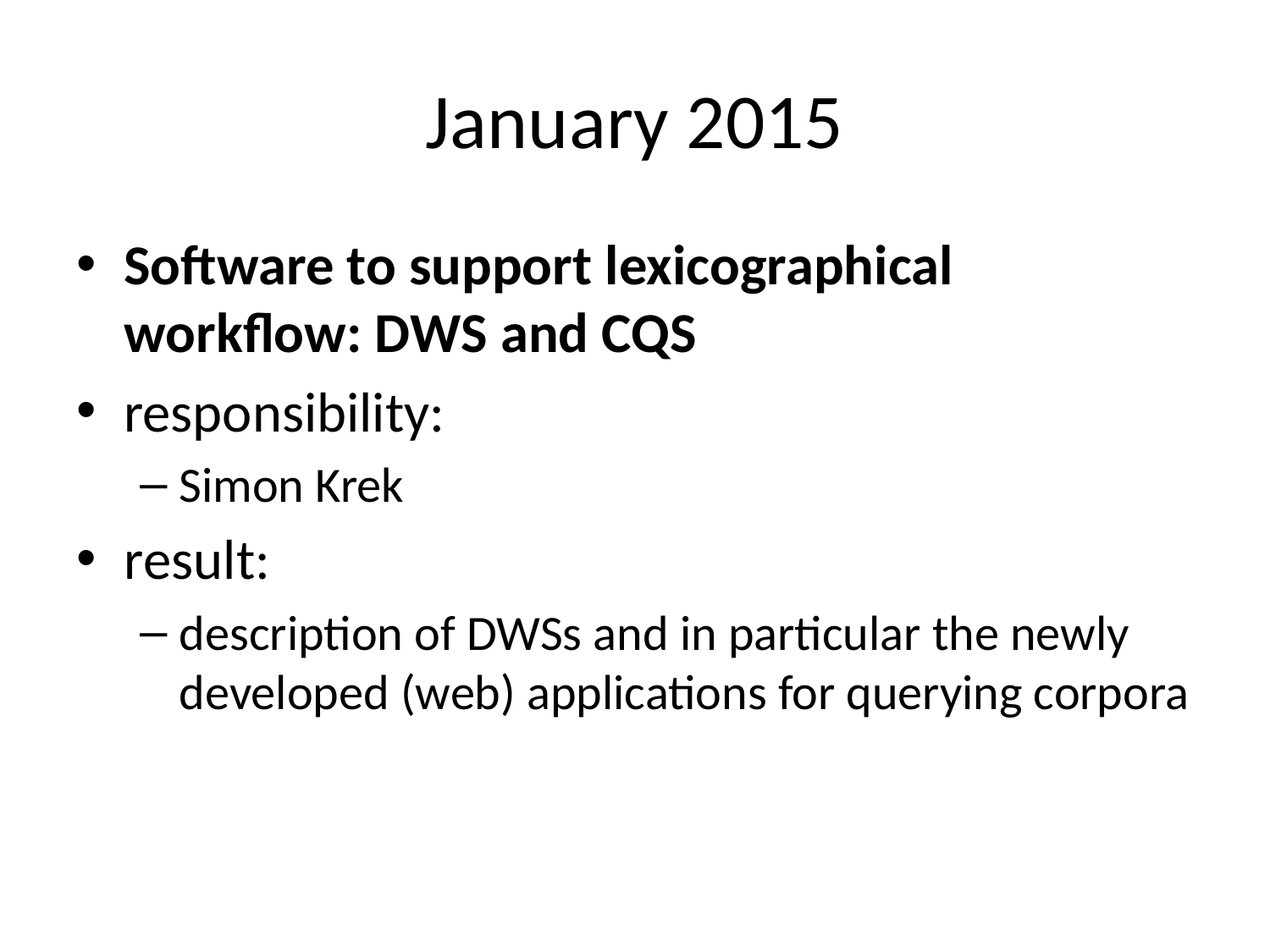

# January 2015
Software to support lexicographical workflow: DWS and CQS
responsibility:
Simon Krek
result:
description of DWSs and in particular the newly developed (web) applications for querying corpora